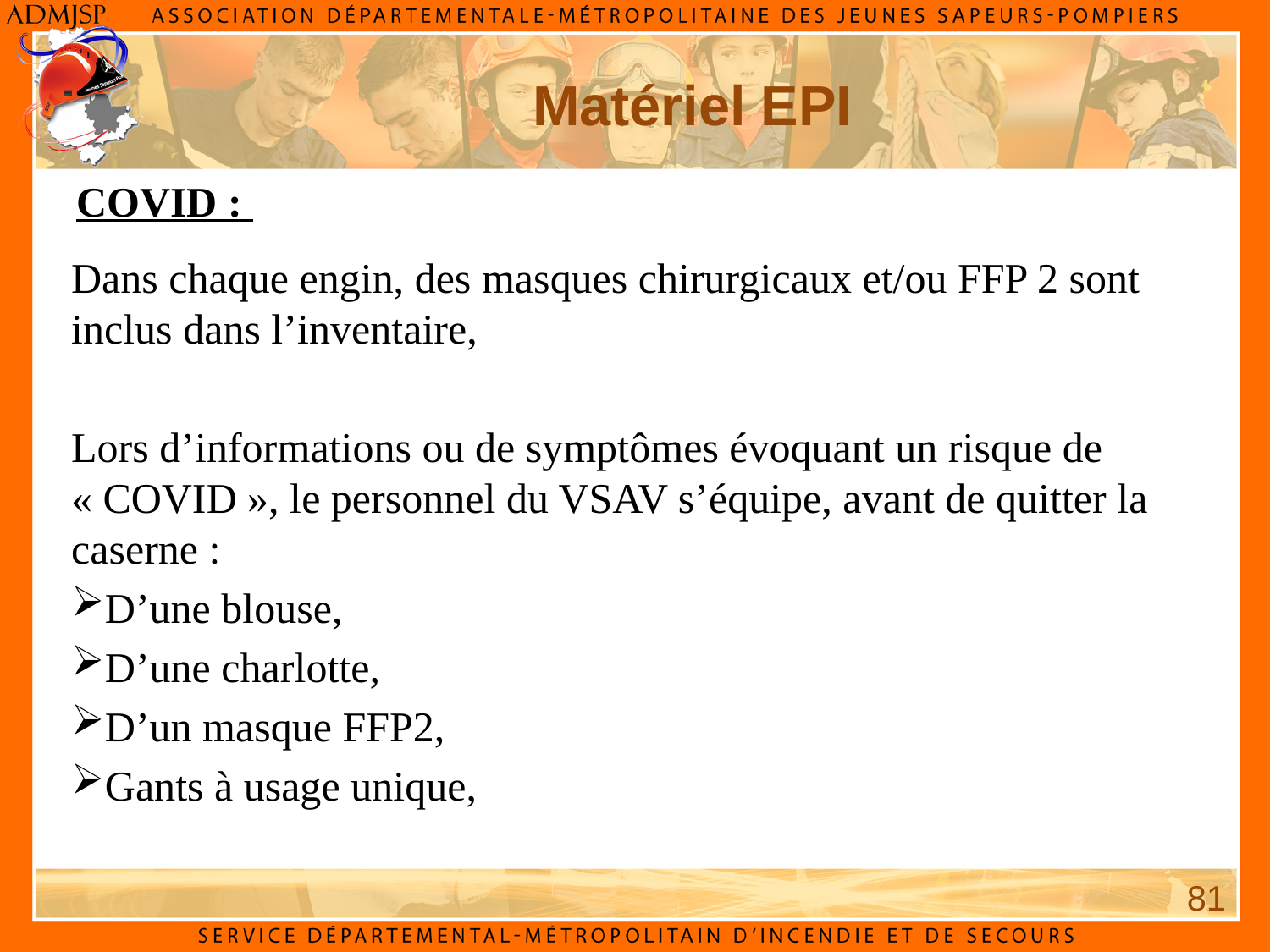

# Matériel EPI
COVID :
Dans chaque engin, des masques chirurgicaux et/ou FFP 2 sont inclus dans l’inventaire,

Lors d’informations ou de symptômes évoquant un risque de « COVID », le personnel du VSAV s’équipe, avant de quitter la caserne :
D’une blouse,
D’une charlotte,
D’un masque FFP2,
Gants à usage unique,
81